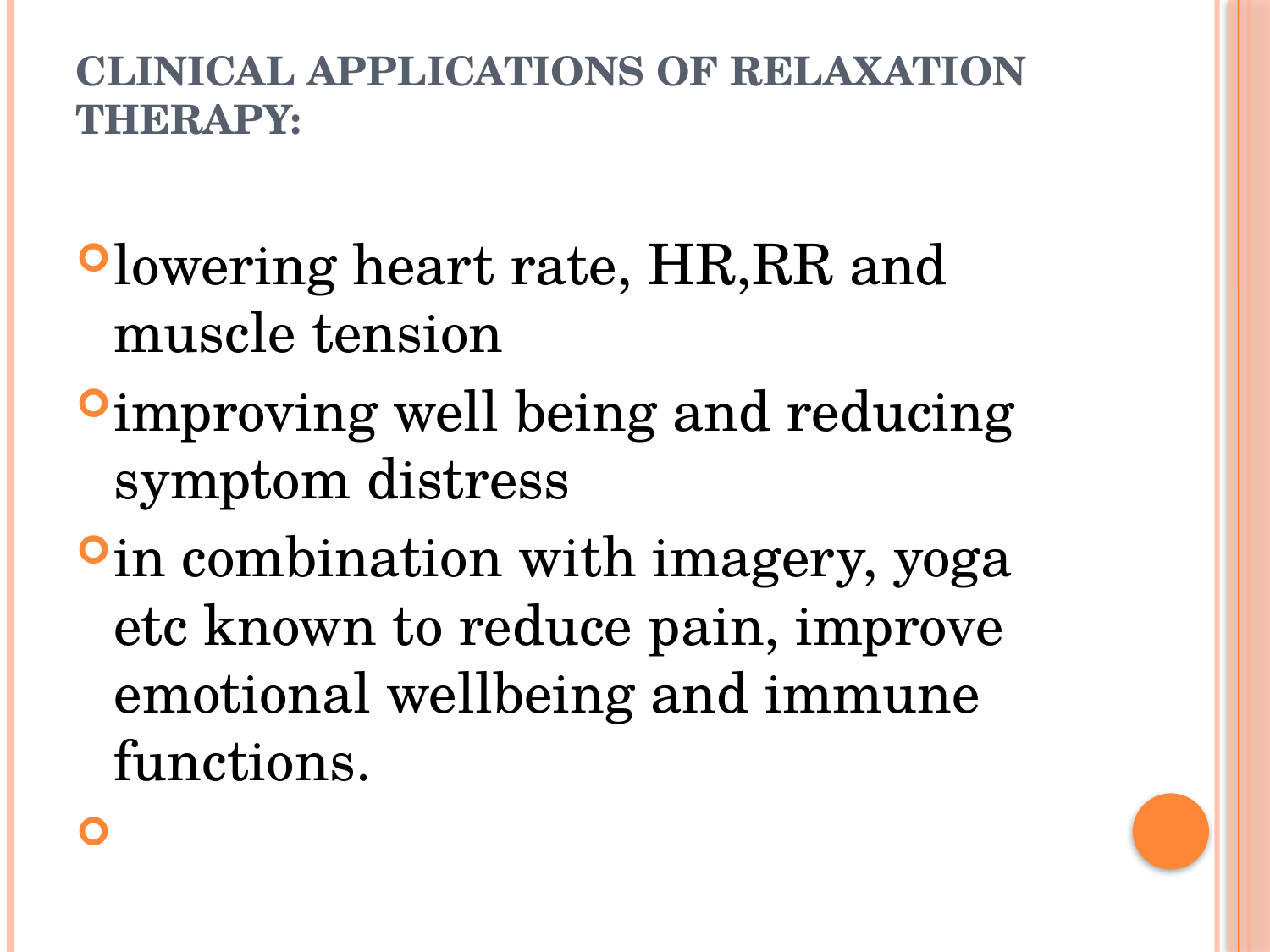

# Clinical applications of relaxation therapy:
lowering heart rate, HR,RR and muscle tension
improving well being and reducing symptom distress
in combination with imagery, yoga etc known to reduce pain, improve emotional wellbeing and immune functions.